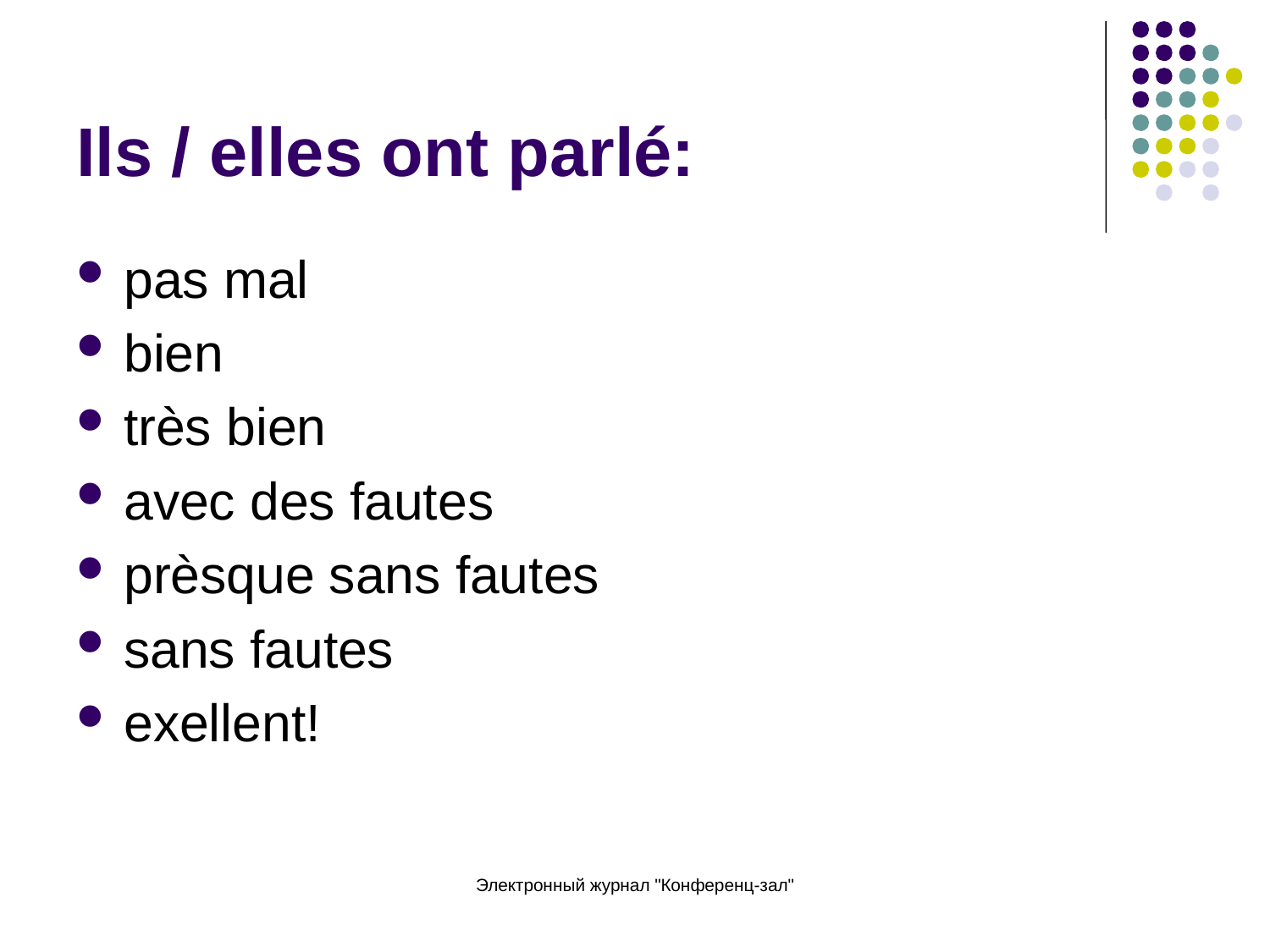

# Ils / elles ont parlé:
pas mal
bien
très bien
avec des fautes
prèsque sans fautes
sans fautes
exellent!
Электронный журнал "Конференц-зал"